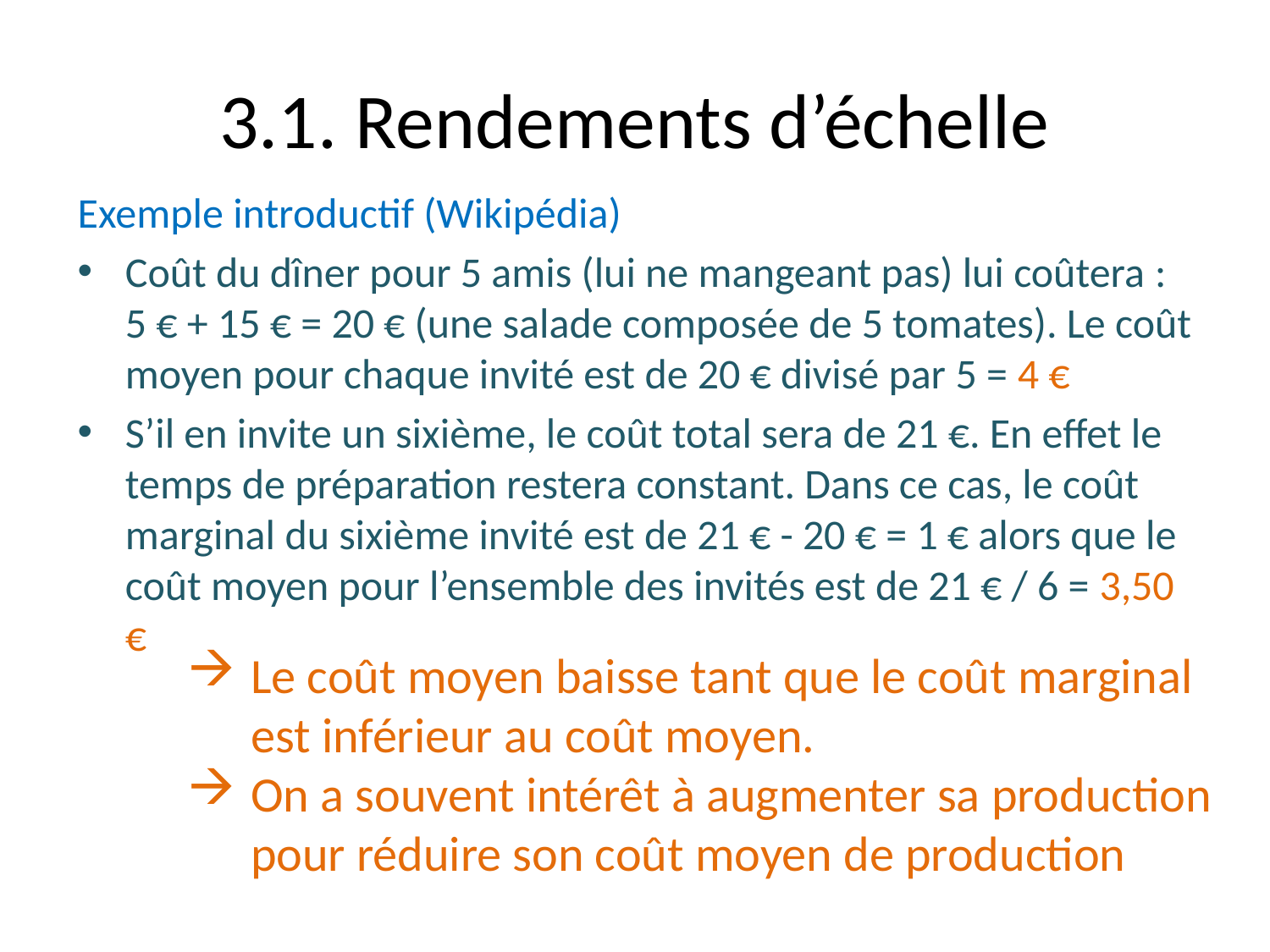

# 3.1. Rendements d’échelle
Exemple introductif (Wikipédia)
Coût du dîner pour 5 amis (lui ne mangeant pas) lui coûtera : 5 € + 15 € = 20 € (une salade composée de 5 tomates). Le coût moyen pour chaque invité est de 20 € divisé par 5 = 4 €
S’il en invite un sixième, le coût total sera de 21 €. En effet le temps de préparation restera constant. Dans ce cas, le coût marginal du sixième invité est de 21 € - 20 € = 1 € alors que le coût moyen pour l’ensemble des invités est de 21 € / 6 = 3,50 €

Le coût moyen baisse tant que le coût marginal est inférieur au coût moyen.
On a souvent intérêt à augmenter sa production pour réduire son coût moyen de production